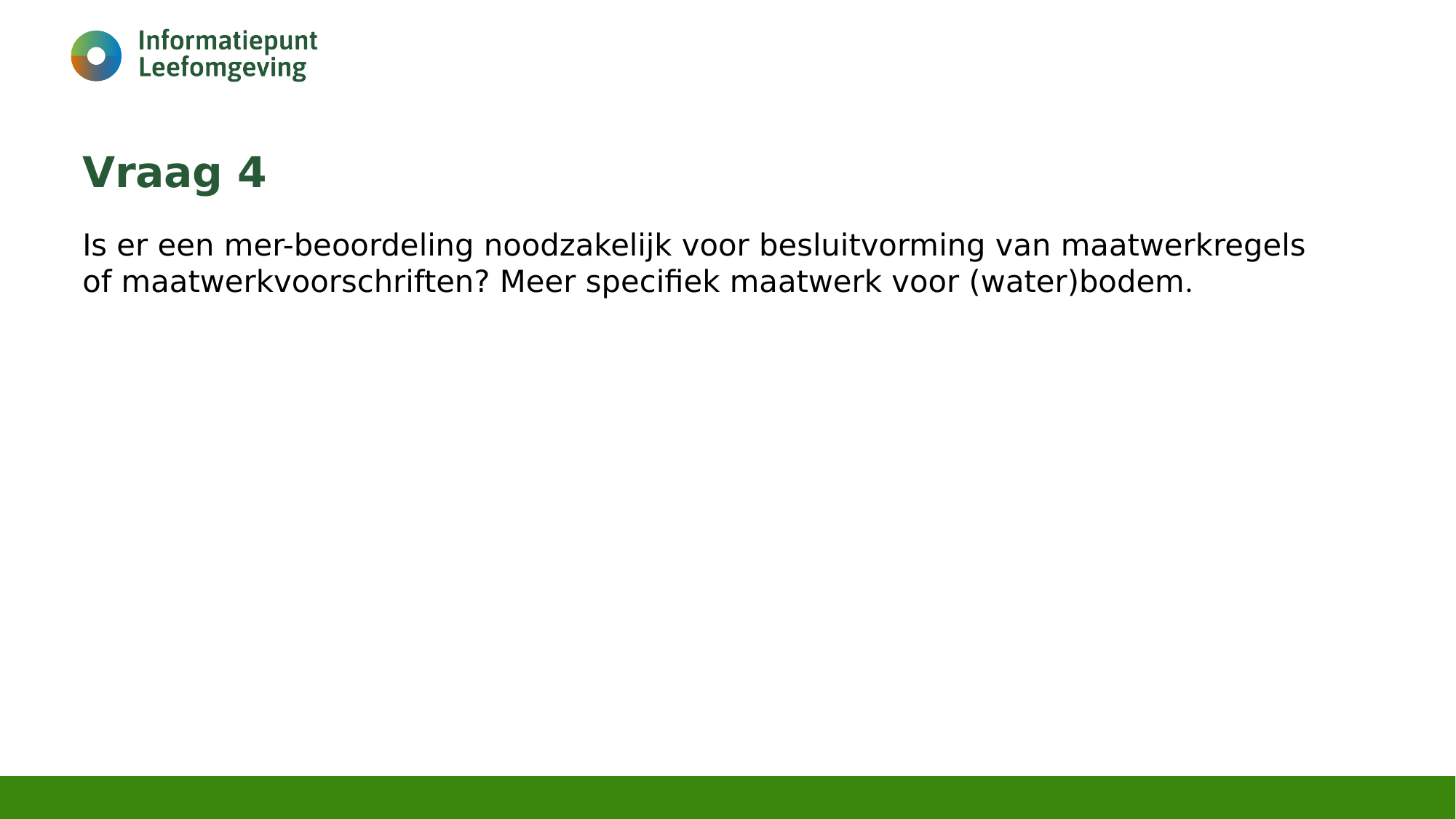

# Vraag 4
Is er een mer-beoordeling noodzakelijk voor besluitvorming van maatwerkregels of maatwerkvoorschriften? Meer specifiek maatwerk voor (water)bodem.